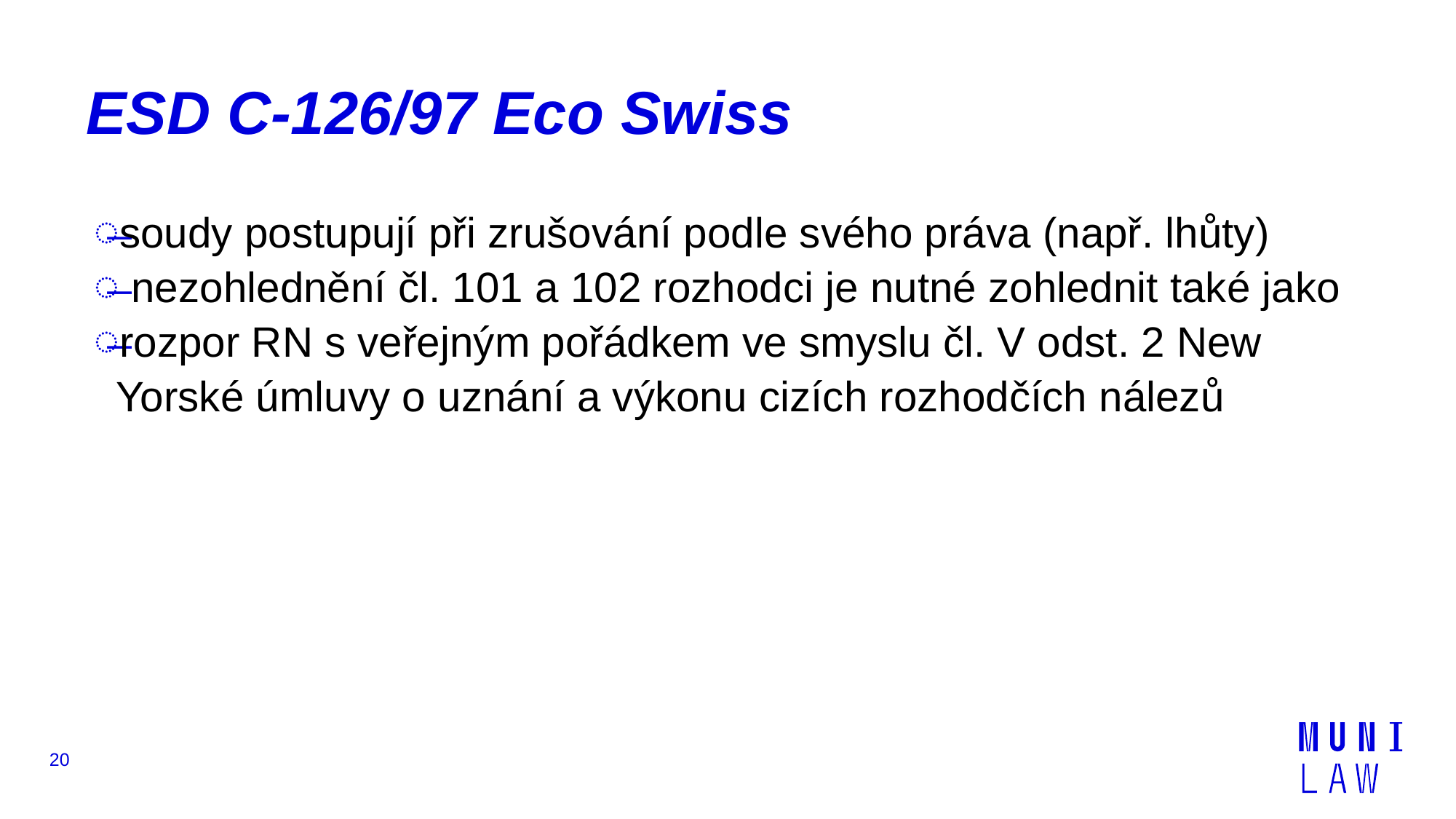

# ESD C-126/97 Eco Swiss
soudy postupují při zrušování podle svého práva (např. lhůty)
 nezohlednění čl. 101 a 102 rozhodci je nutné zohlednit také jako
rozpor RN s veřejným pořádkem ve smyslu čl. V odst. 2 New Yorské úmluvy o uznání a výkonu cizích rozhodčích nálezů

20